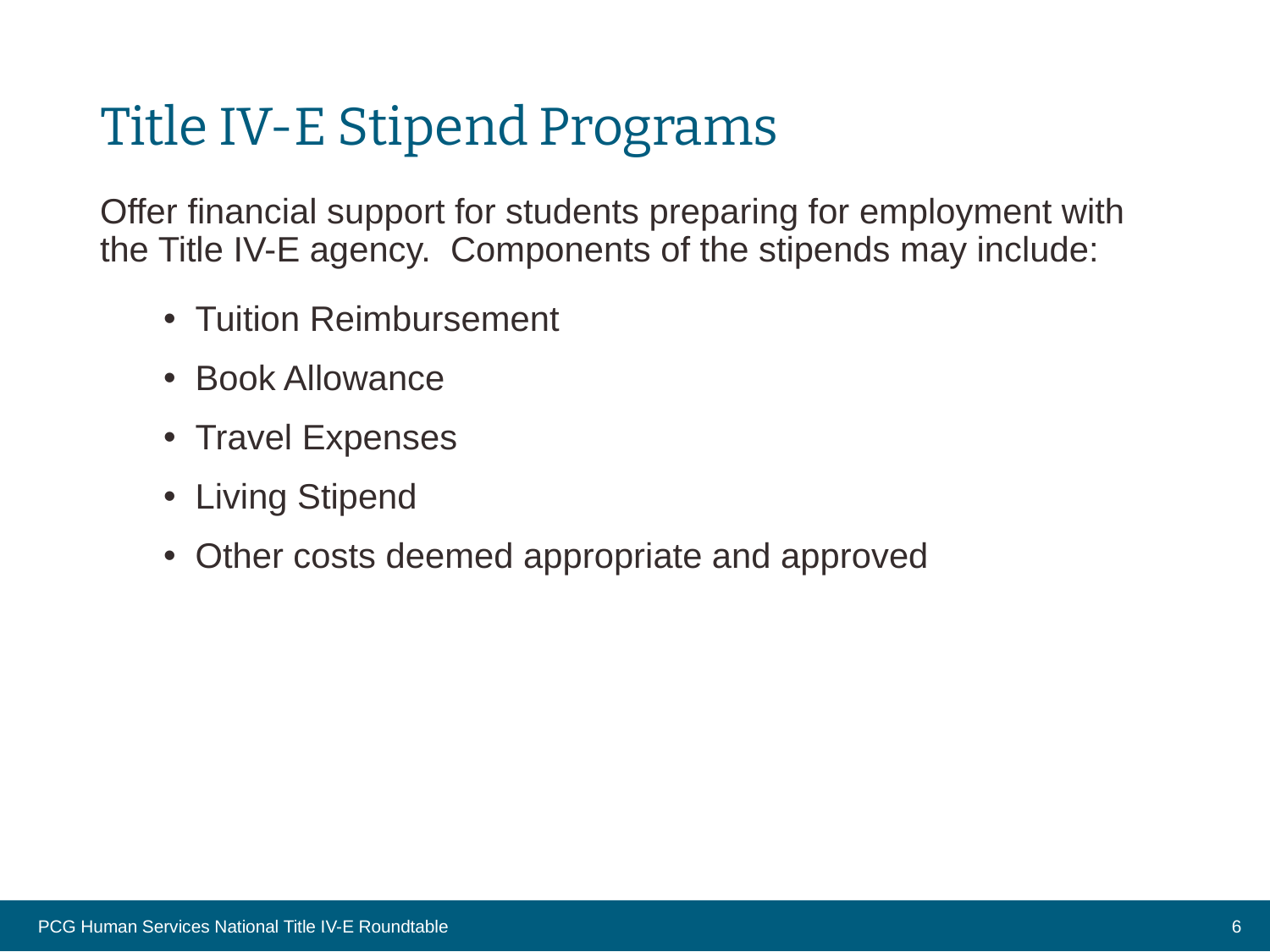

# Title IV-E Stipend Programs
Offer financial support for students preparing for employment with the Title IV-E agency.  Components of the stipends may include:
Tuition Reimbursement
Book Allowance
Travel Expenses
Living Stipend
Other costs deemed appropriate and approved

PCG Human Services National Title IV-E Roundtable
6